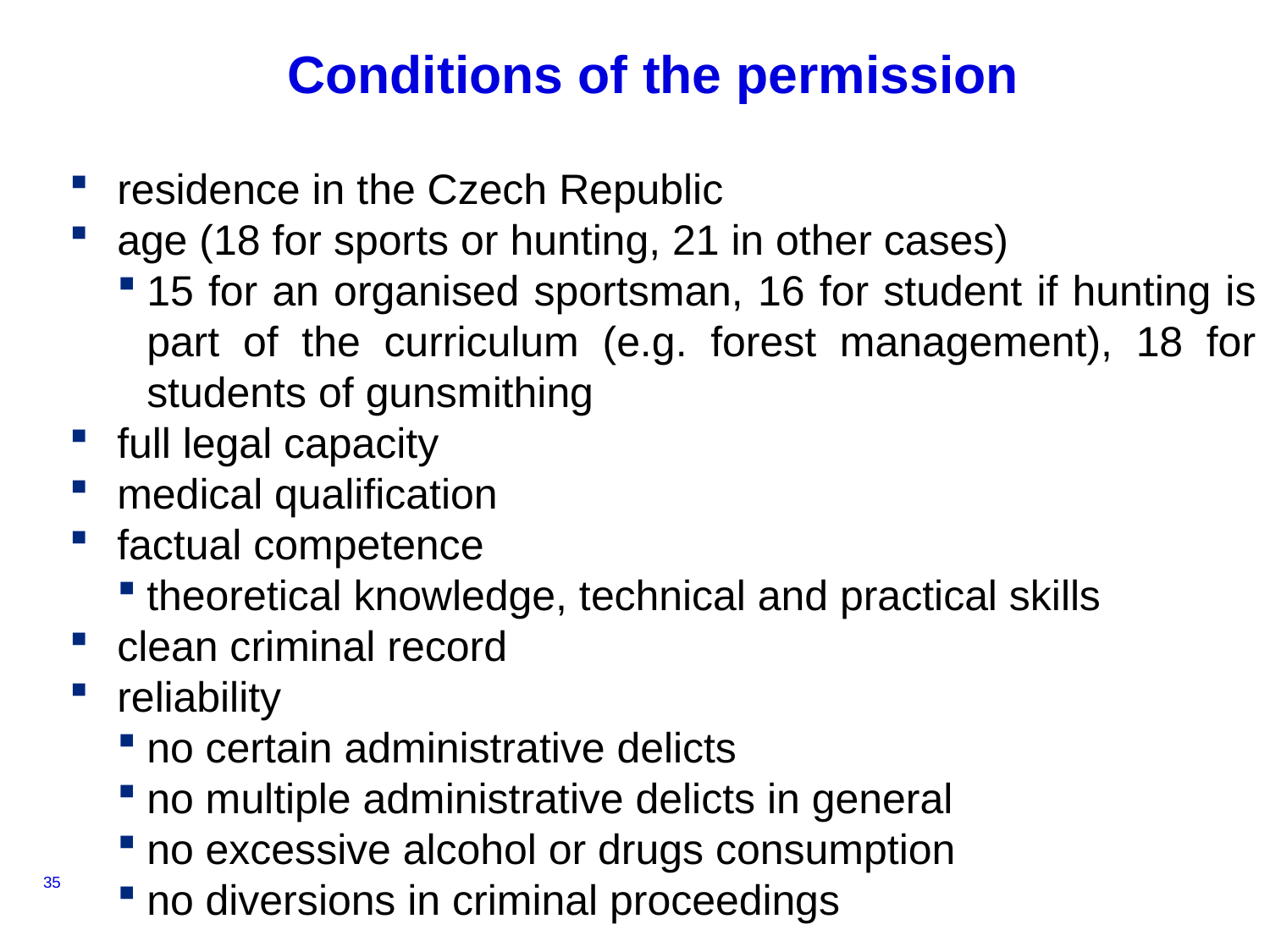

# Conditions of the permission
residence in the Czech Republic
age (18 for sports or hunting, 21 in other cases)
15 for an organised sportsman, 16 for student if hunting is part of the curriculum (e.g. forest management), 18 for students of gunsmithing
full legal capacity
medical qualification
factual competence
theoretical knowledge, technical and practical skills
clean criminal record
reliability
no certain administrative delicts
no multiple administrative delicts in general
no excessive alcohol or drugs consumption
no diversions in criminal proceedings

35